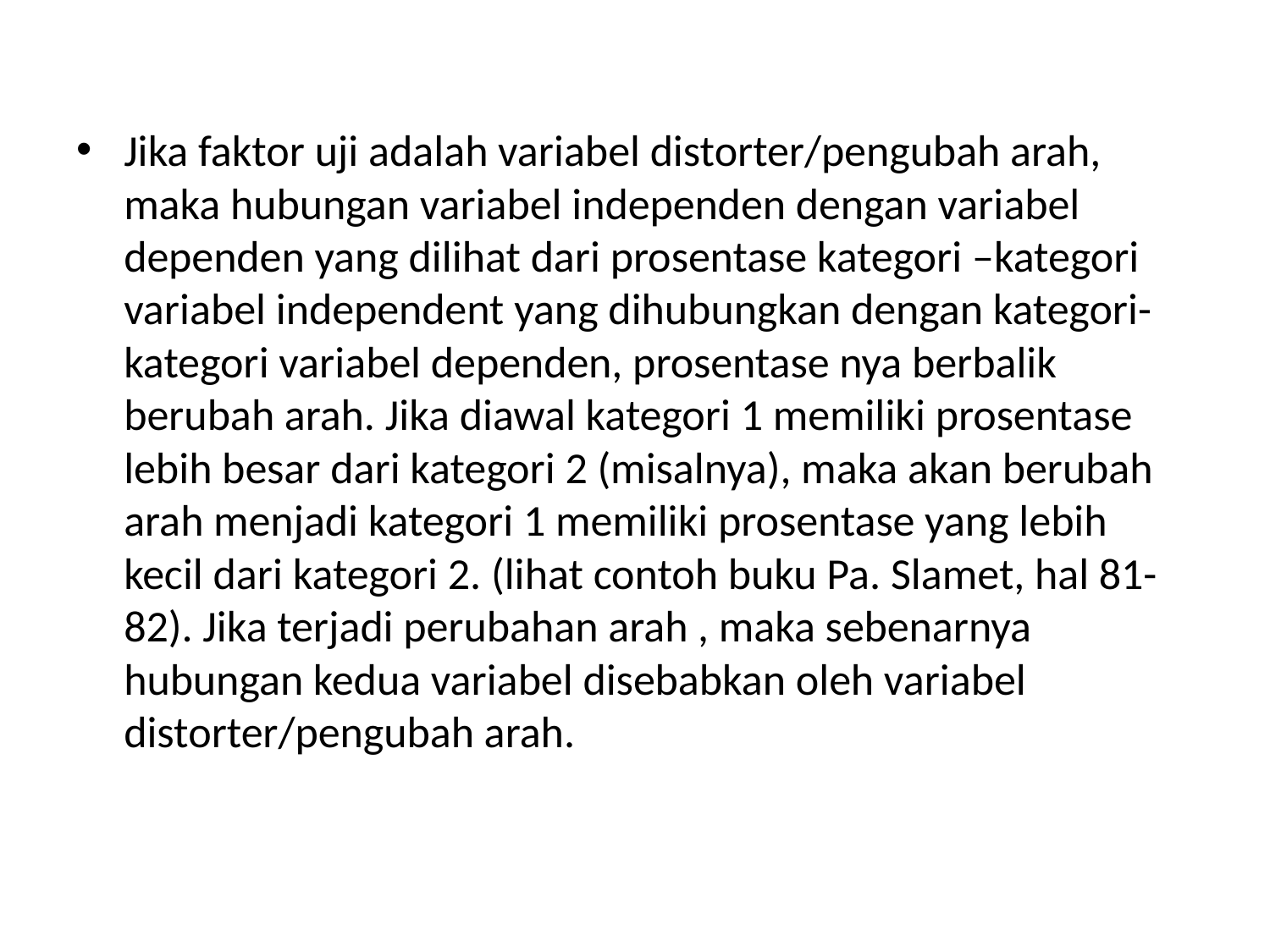

Jika faktor uji adalah variabel distorter/pengubah arah, maka hubungan variabel independen dengan variabel dependen yang dilihat dari prosentase kategori –kategori variabel independent yang dihubungkan dengan kategori-kategori variabel dependen, prosentase nya berbalik berubah arah. Jika diawal kategori 1 memiliki prosentase lebih besar dari kategori 2 (misalnya), maka akan berubah arah menjadi kategori 1 memiliki prosentase yang lebih kecil dari kategori 2. (lihat contoh buku Pa. Slamet, hal 81-82). Jika terjadi perubahan arah , maka sebenarnya hubungan kedua variabel disebabkan oleh variabel distorter/pengubah arah.